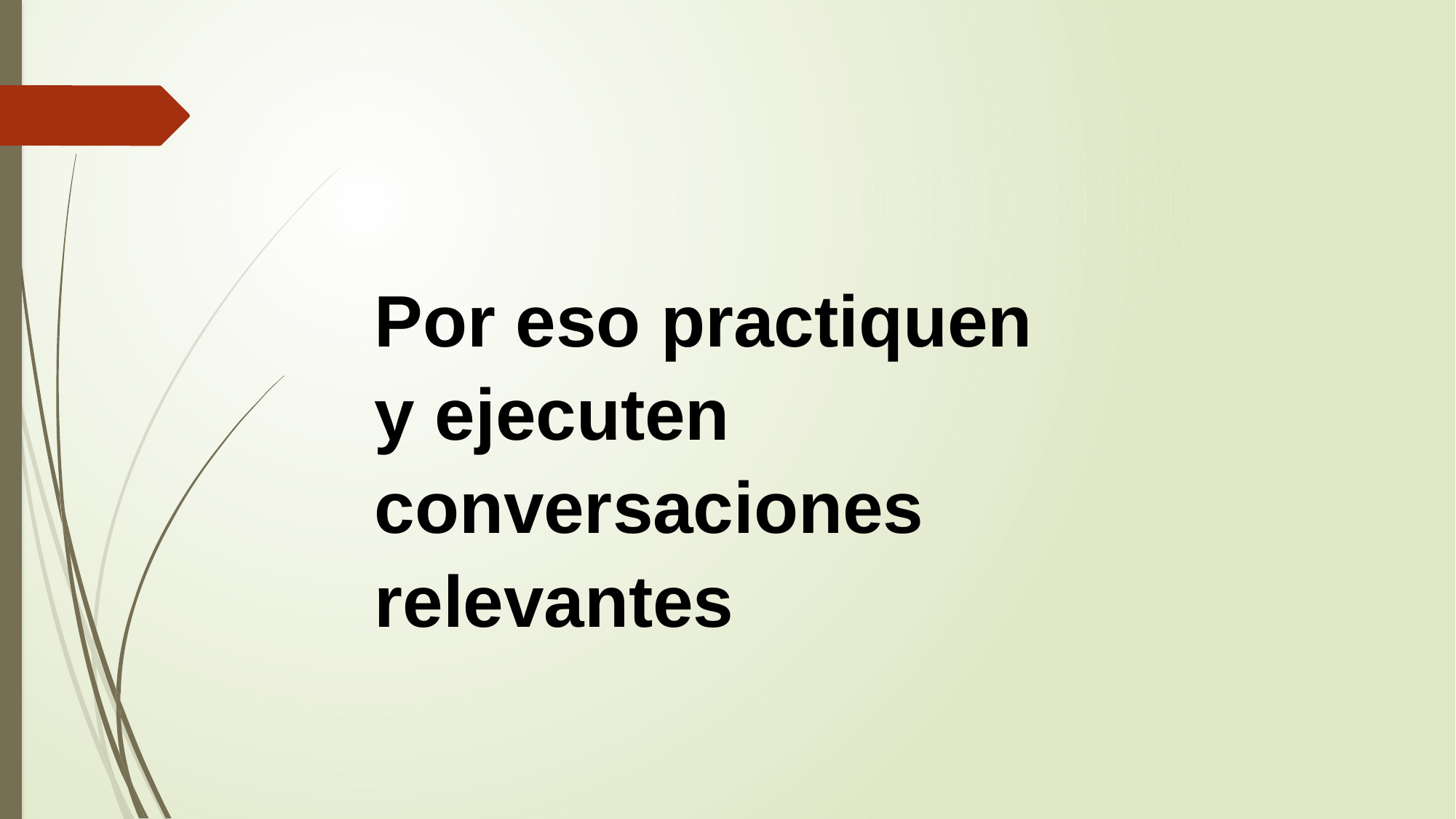

Por eso practiquen y ejecuten conversaciones relevantes